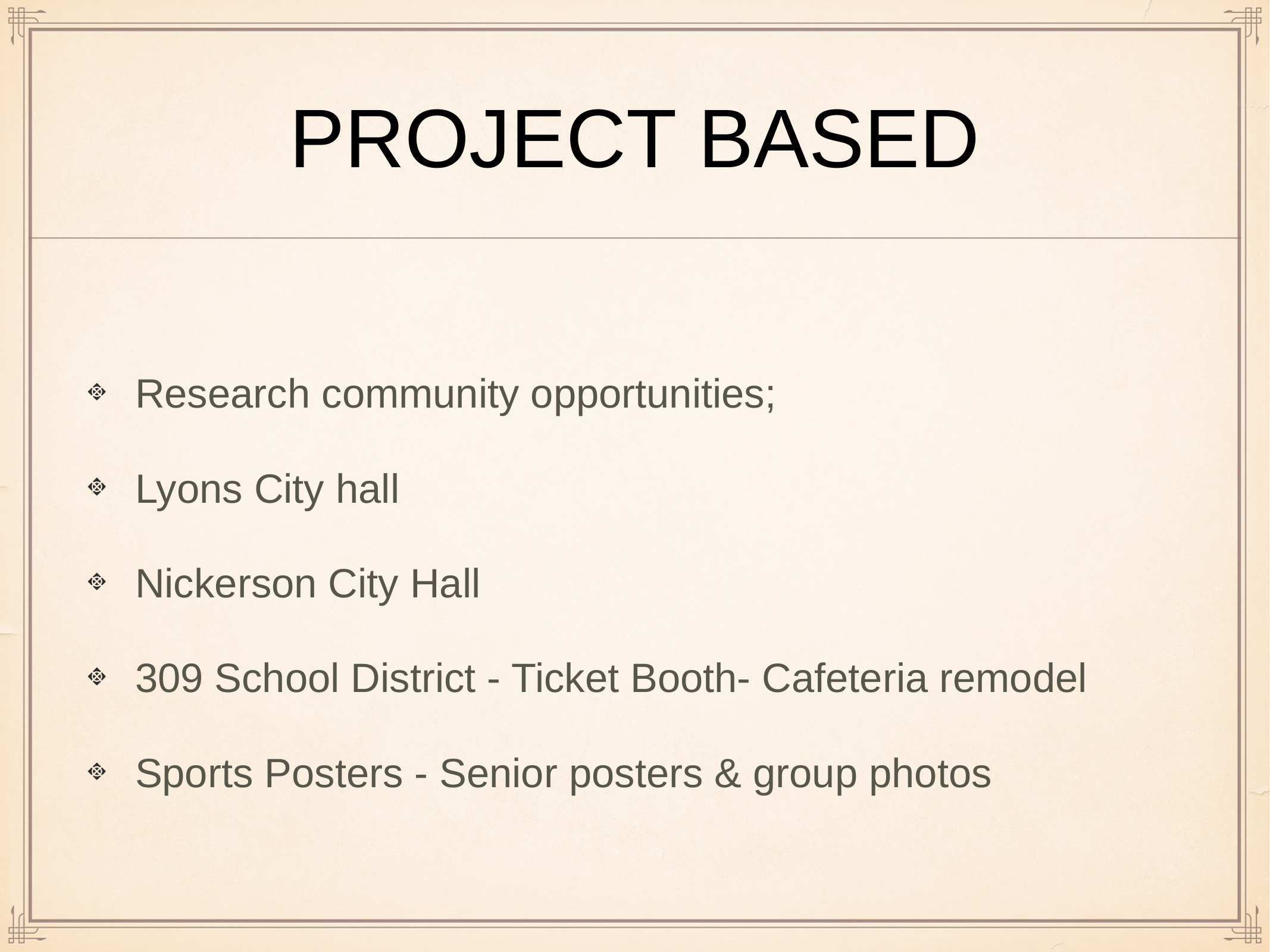

# Project Based
Research community opportunities;
Lyons City hall
Nickerson City Hall
309 School District - Ticket Booth- Cafeteria remodel
Sports Posters - Senior posters & group photos